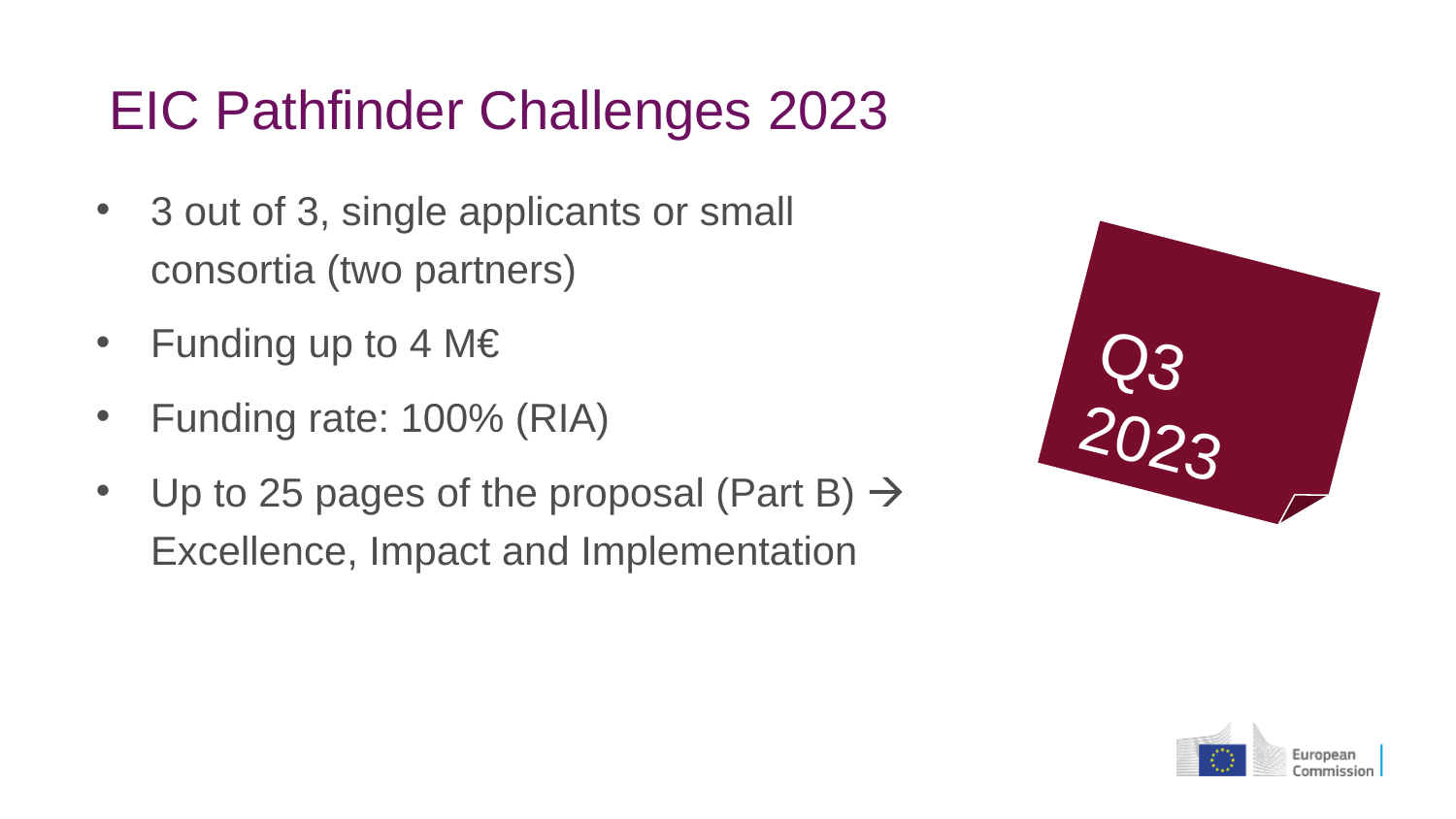

# EIC Pathfinder Challenges 2023
3 out of 3, single applicants or small consortia (two partners)
Funding up to 4 M€
Funding rate: 100% (RIA)
Up to 25 pages of the proposal (Part B) 🡪 Excellence, Impact and Implementation

Q3 2023